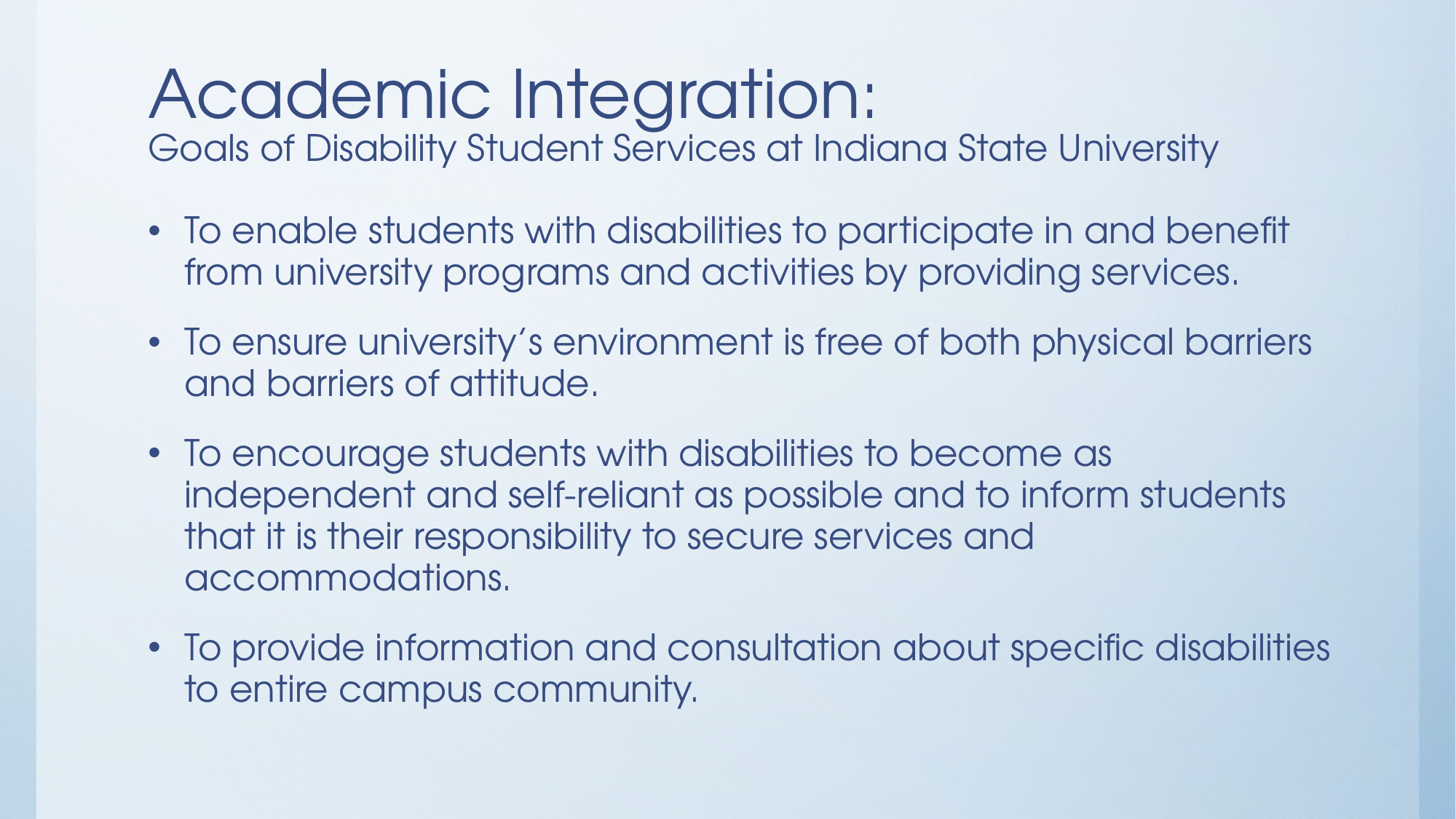

# Academic Integration: Goals of Disability Student Services at Indiana State University
To enable students with disabilities to participate in and benefit from university programs and activities by providing services.
To ensure university’s environment is free of both physical barriers and barriers of attitude.
To encourage students with disabilities to become as independent and self-reliant as possible and to inform students that it is their responsibility to secure services and accommodations.
To provide information and consultation about specific disabilities to entire campus community.